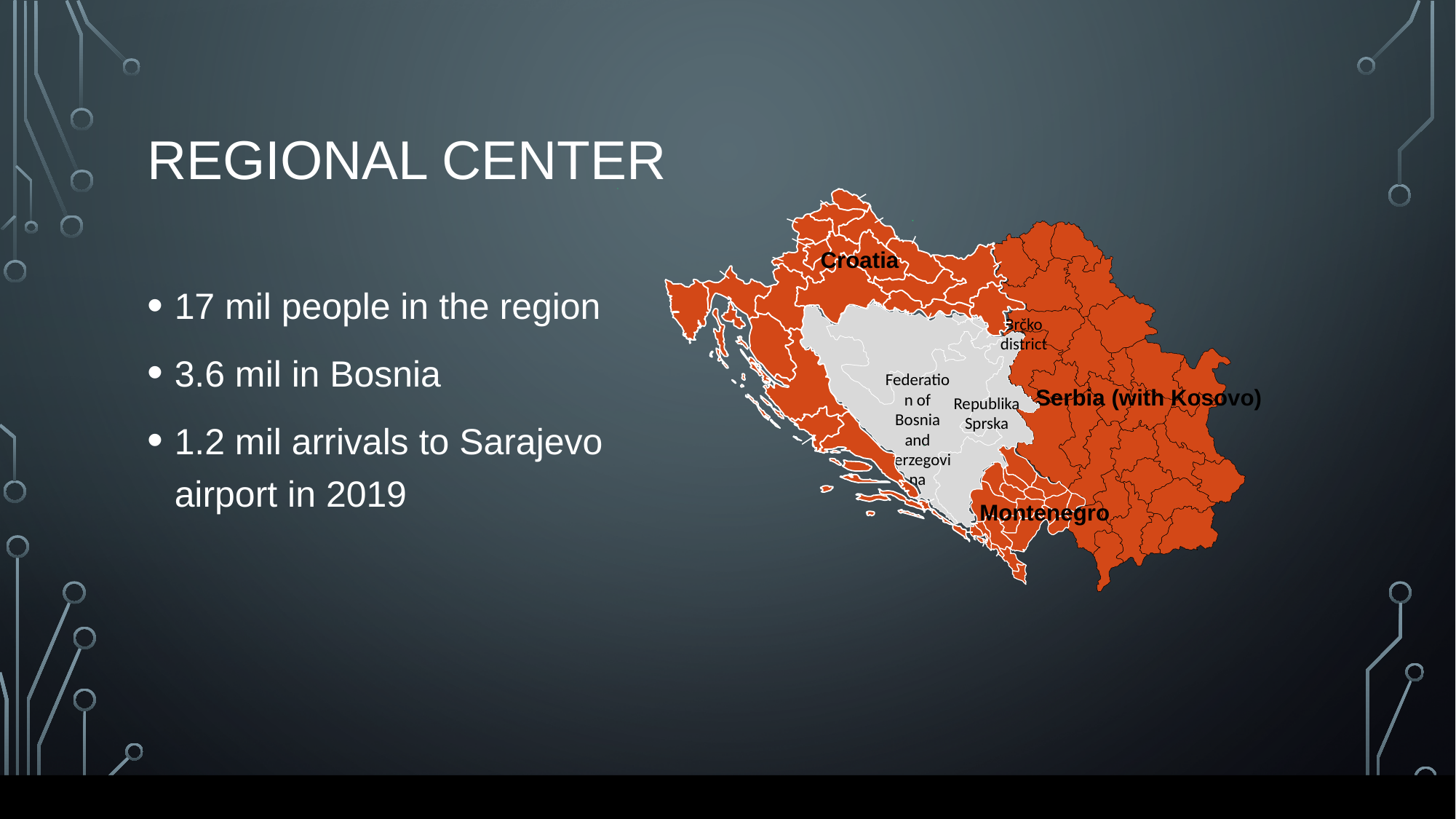

# REGIONAL CENTER

Medimurska
Varaždinska
Koprivničko-Križevačka
Krapinsko-Zagorska
Viroviticko-Podravska
Grad Zagreb
Zagrebacka
Bjelovarska-Bilogorska
Osjecko-Baranjska
Primorsko-Goranska
Požega-Slavonia
Sisacko-Moslavacka
Istarska
Karlovacka
Vukovarsko-Srijemska
Brodsko-Posavska
Licko-Senjska
Zadarska
Šibensko-Kninska
Splitsko-Dalmatinska
Dubrovacko-Neretvanska
1

1

1+

< 1
[200 to 300[

[300 to 400[

400+

400+

400+
400+

400+

400+

Croatia

Severno-Banatski
Severno-Backi
Zapadno-Backi
Srednje-Banatski
Južno-Backi
Sremski
Južno-Banatski
Macvanski
Grad Beograd
Podunavski
Branicevski
Kolubarski
Borski
Šumadijski
Pomoravski
Moravicki
Zlatiborski
Zajecarski
Rasinski
Raški
Nišavski
Toplicki
Pirotski
Kosovsko-Mitrovački
Jablanicki
Kosovski
Pećki
Pcinjski
Kosovsko-Pomoravski

Prizrenski

1

1

1+

< 1

[200 to 300[

[300 to 400[

400+

400+

400+

400+

400+

400+

Serbia (with Kosovo)
17 mil people in the region
3.6 mil in Bosnia
1.2 mil arrivals to Sarajevo airport in 2019
Bosnia

Brčko district

Republika Sprska
Federation of Bosnia and Herzegovina
1

1

1+

< 1

[200 to 300[

[300 to 400[

400+

400+

400+

400+

400+

400+

1

1

Pljevlja
Plužine
Bijelo Polje
Žabljak
Rožaje
Šavnik
Mojkovac
Nikšic
Andrijevica
Kolašin
Berane
Danilovgrad
Kotor
Herceg Novi
Podgorica
Plav
Cetinje
Tivat
Budva
Bar
Ulcinj

1+

< 1
[200 to 300[

[300 to 400[

400+

400+

400+

400+

400+

400+

Montenegro